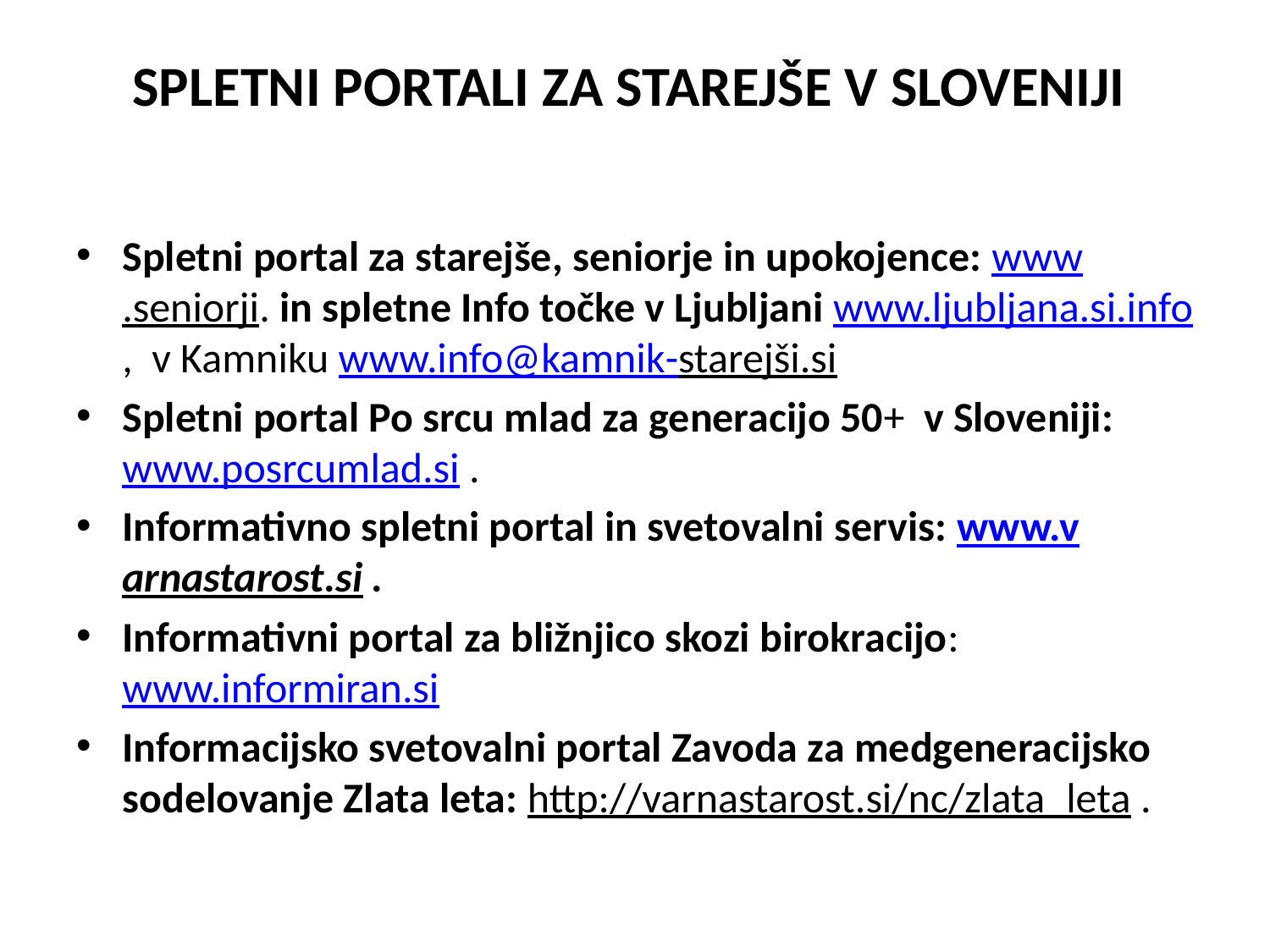

# SPLETNI PORTALI ZA STAREJŠE V SLOVENIJI
Spletni portal za starejše, seniorje in upokojence: www.seniorji. in spletne Info točke v Ljubljani www.ljubljana.si.info ,  v Kamniku www.info@kamnik-starejši.si
Spletni portal Po srcu mlad za generacijo 50+  v Sloveniji: www.posrcumlad.si .
Informativno spletni portal in svetovalni servis: www.varnastarost.si .
Informativni portal za bližnjico skozi birokracijo: www.informiran.si
Informacijsko svetovalni portal Zavoda za medgeneracijsko sodelovanje Zlata leta: http://varnastarost.si/nc/zlata_leta .